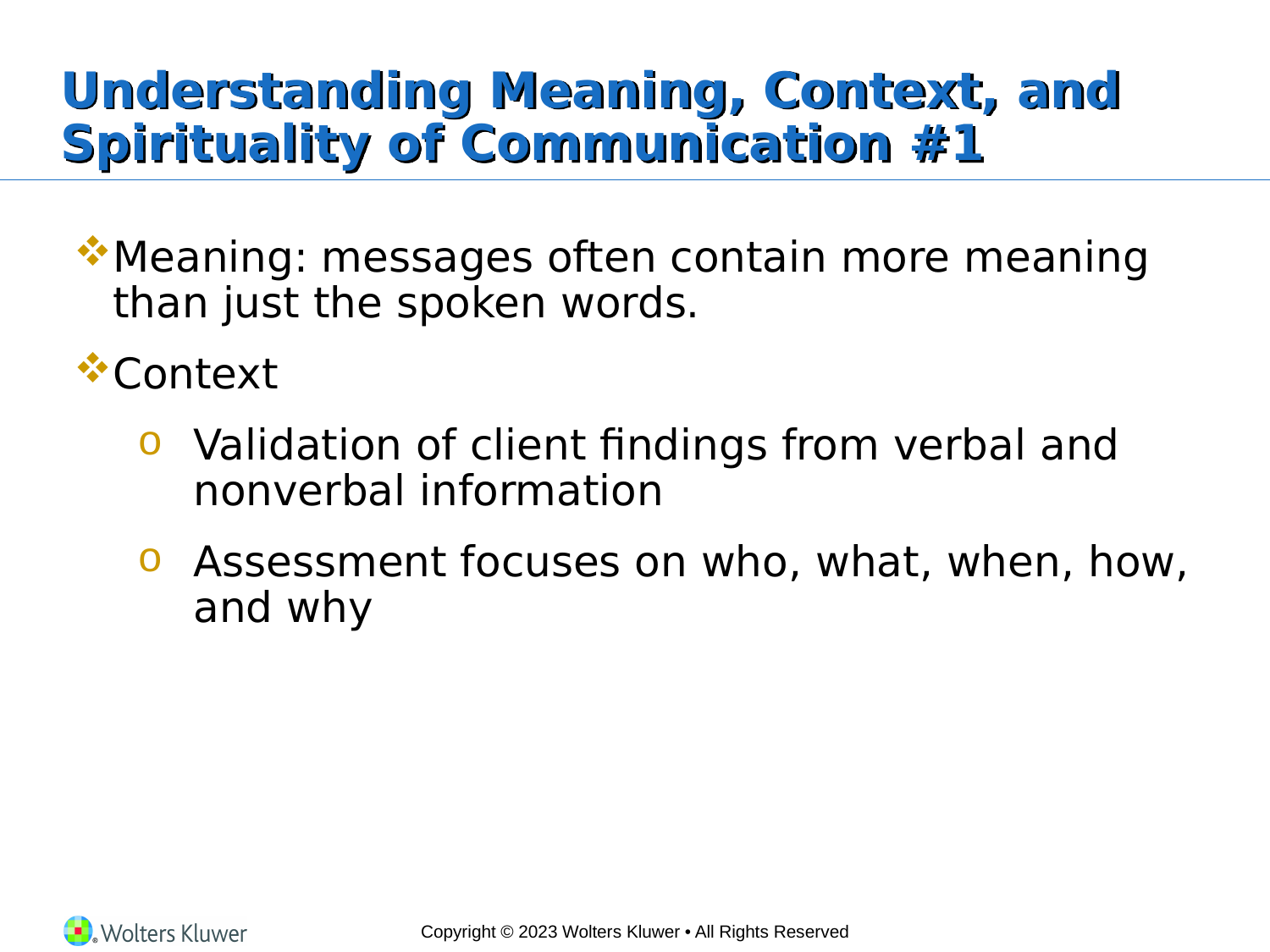

# Understanding Meaning, Context, and Spirituality of Communication #1
Meaning: messages often contain more meaning than just the spoken words.
Context
Validation of client findings from verbal and nonverbal information
Assessment focuses on who, what, when, how, and why